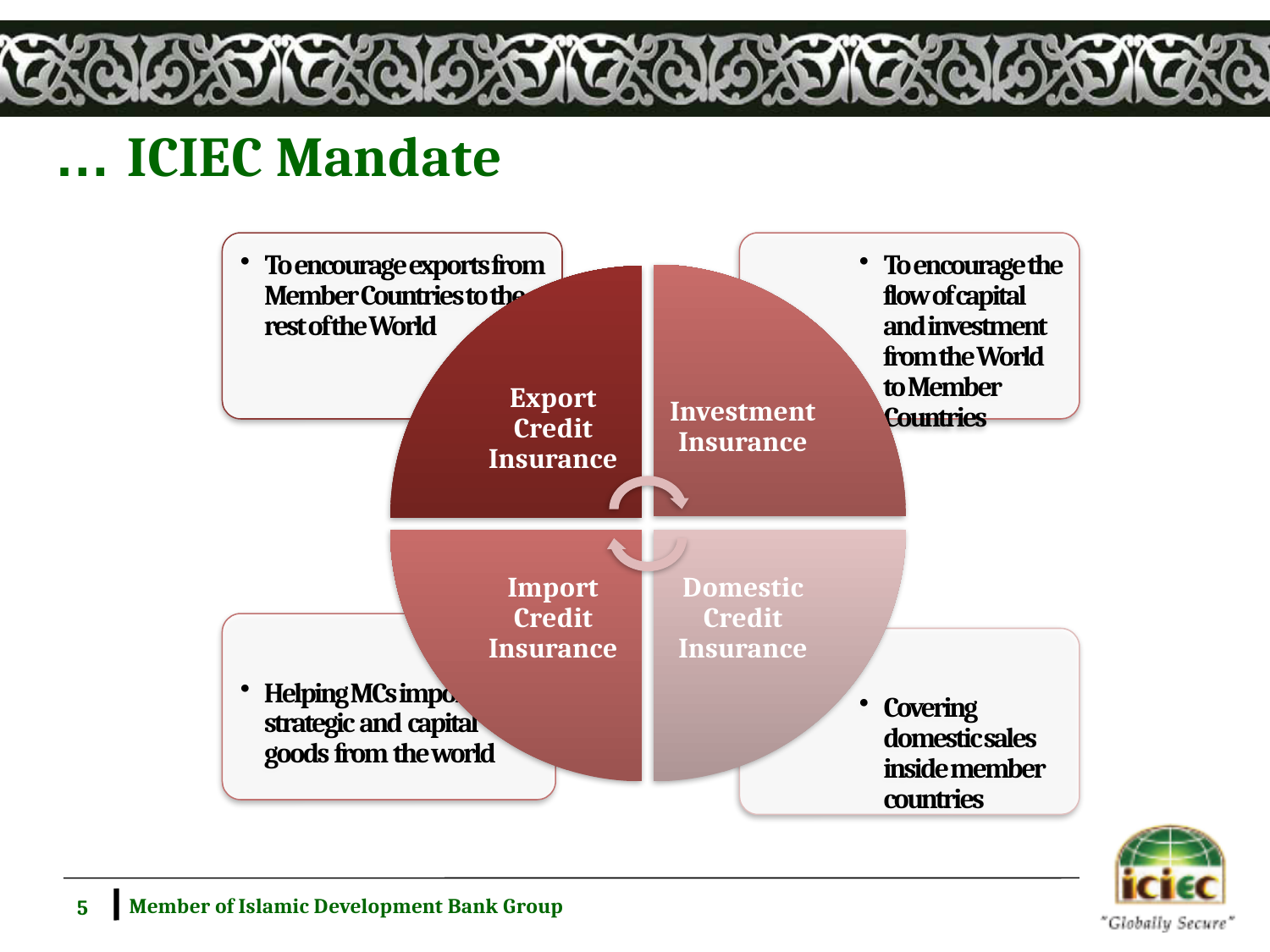

ICIEC Mandate …
Covering  domestic sales  inside member countries
Helping MCs import of strategic  and  capital  goods  from  the world
To encourage the flow of capital and investment  from the World  to Member Countries
To encourage exports from Member Countries to the rest of the World
Export Credit Insurance
Investment Insurance
Domestic Credit Insurance
Import Credit Insurance